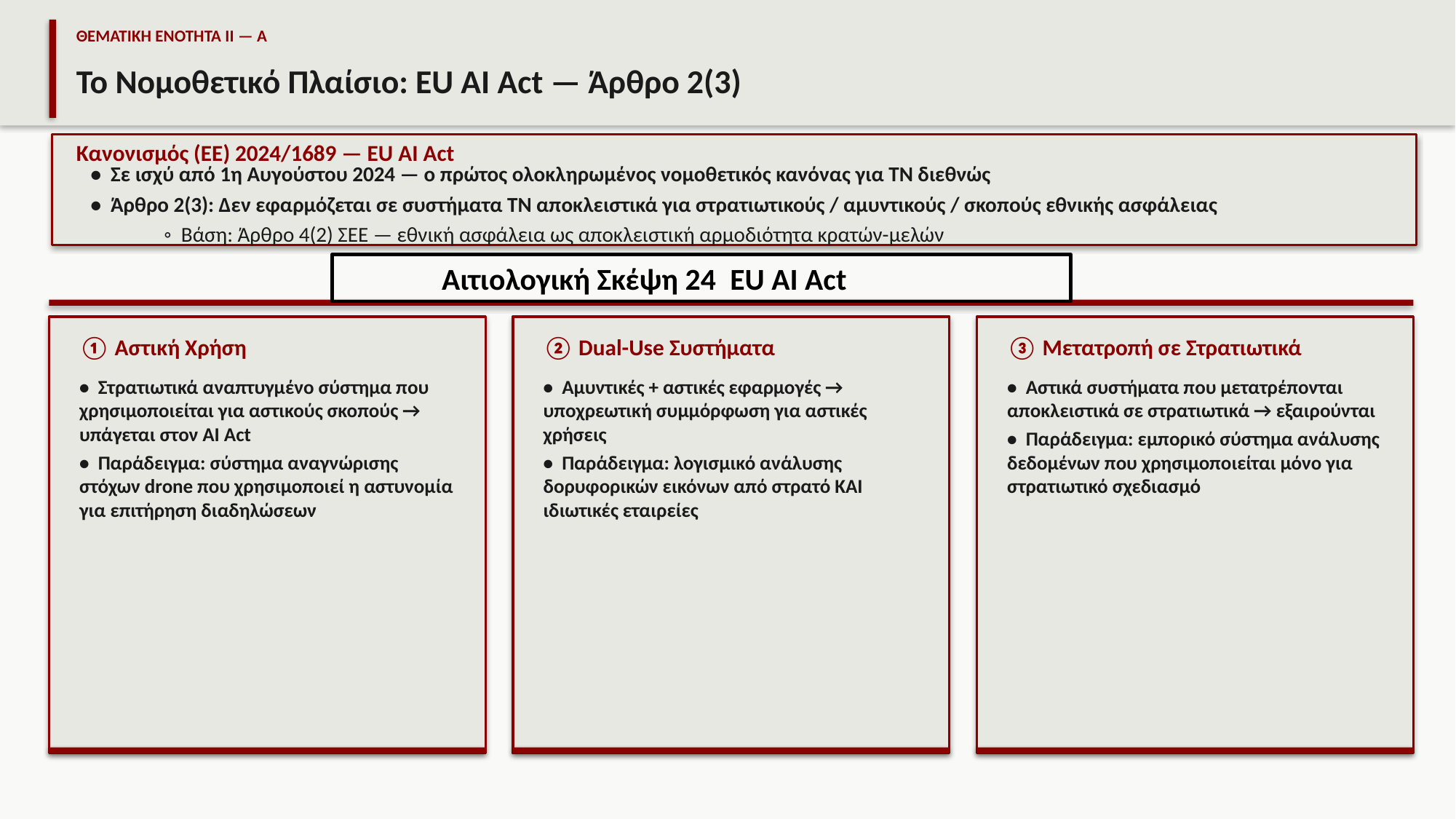

ΘΕΜΑΤΙΚΗ ΕΝΟΤΗΤΑ ΙΙ — Α
Το Νομοθετικό Πλαίσιο: EU AI Act — Άρθρο 2(3)
Κανονισμός (ΕΕ) 2024/1689 — EU AI Act

•  Σε ισχύ από 1η Αυγούστου 2024 — ο πρώτος ολοκληρωμένος νομοθετικός κανόνας για ΤΝ διεθνώς
•  Άρθρο 2(3): Δεν εφαρμόζεται σε συστήματα ΤΝ αποκλειστικά για στρατιωτικούς / αμυντικούς / σκοπούς εθνικής ασφάλειας
    ◦  Βάση: Άρθρο 4(2) ΣΕΕ — εθνική ασφάλεια ως αποκλειστική αρμοδιότητα κρατών-μελών

                Αιτιολογική Σκέψη 24  EU AI Act

① Αστική Χρήση
② Dual-Use Συστήματα
③ Μετατροπή σε Στρατιωτικά
•  Στρατιωτικά αναπτυγμένο σύστημα που χρησιμοποιείται για αστικούς σκοπούς → υπάγεται στον AI Act
•  Παράδειγμα: σύστημα αναγνώρισης στόχων drone που χρησιμοποιεί η αστυνομία για επιτήρηση διαδηλώσεων
•  Αμυντικές + αστικές εφαρμογές → υποχρεωτική συμμόρφωση για αστικές χρήσεις
•  Παράδειγμα: λογισμικό ανάλυσης δορυφορικών εικόνων από στρατό ΚΑΙ ιδιωτικές εταιρείες
•  Αστικά συστήματα που μετατρέπονται αποκλειστικά σε στρατιωτικά → εξαιρούνται
•  Παράδειγμα: εμπορικό σύστημα ανάλυσης δεδομένων που χρησιμοποιείται μόνο για στρατιωτικό σχεδιασμό